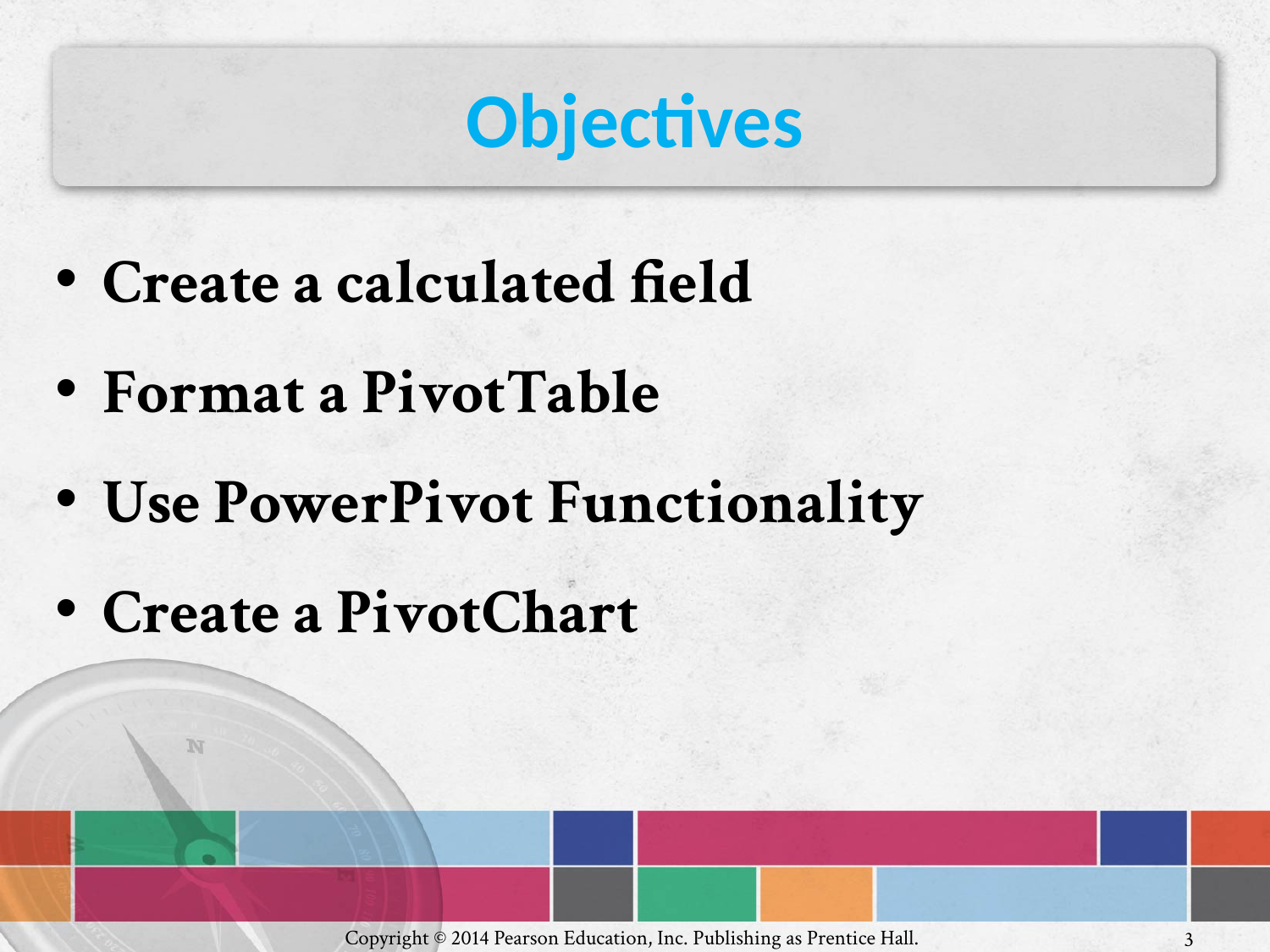

# Objectives
Create a calculated field
Format a PivotTable
Use PowerPivot Functionality
Create a PivotChart

Copyright © 2014 Pearson Education, Inc. Publishing as Prentice Hall.

3